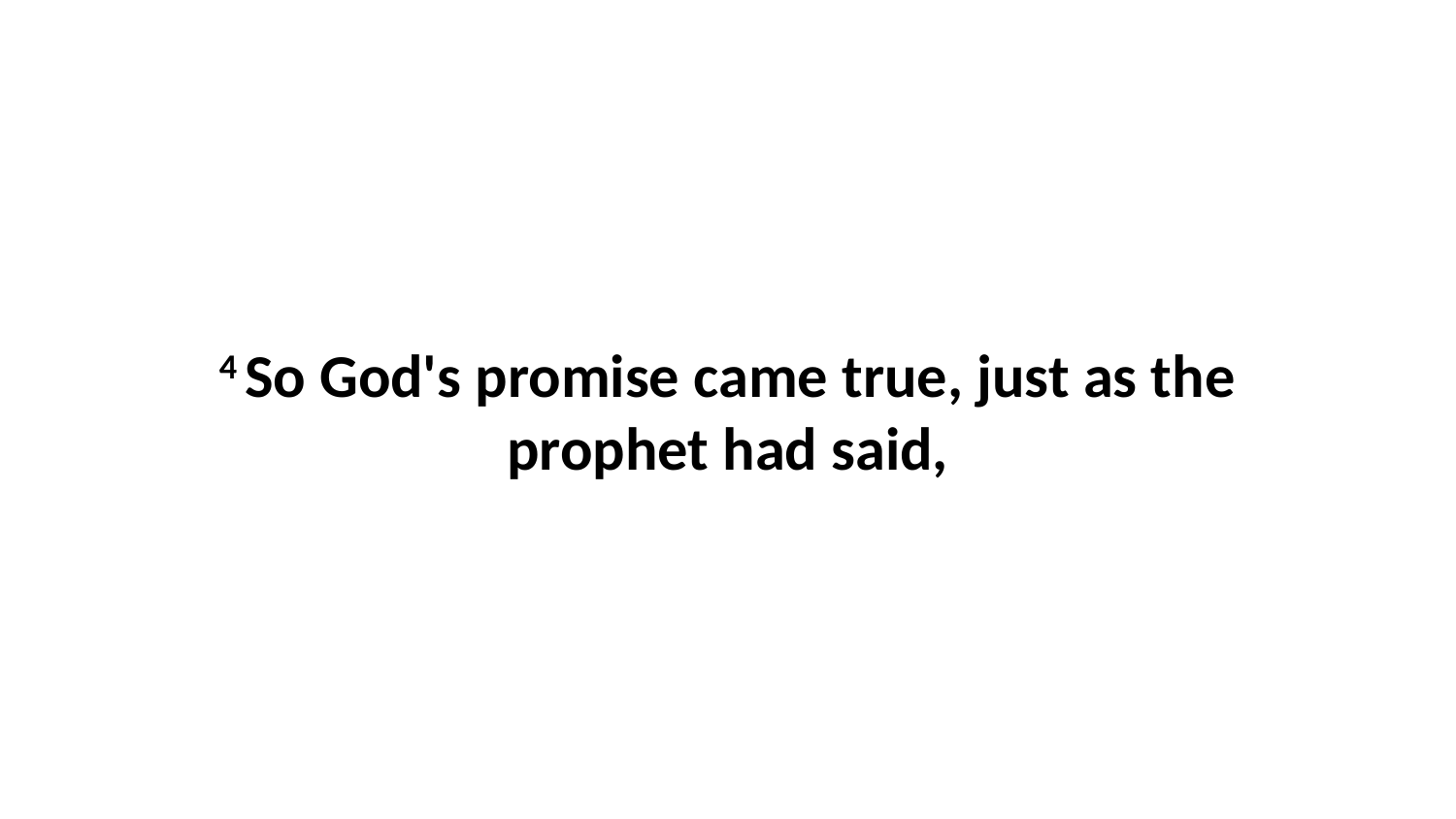

4 So God's promise came true, just as the prophet had said,